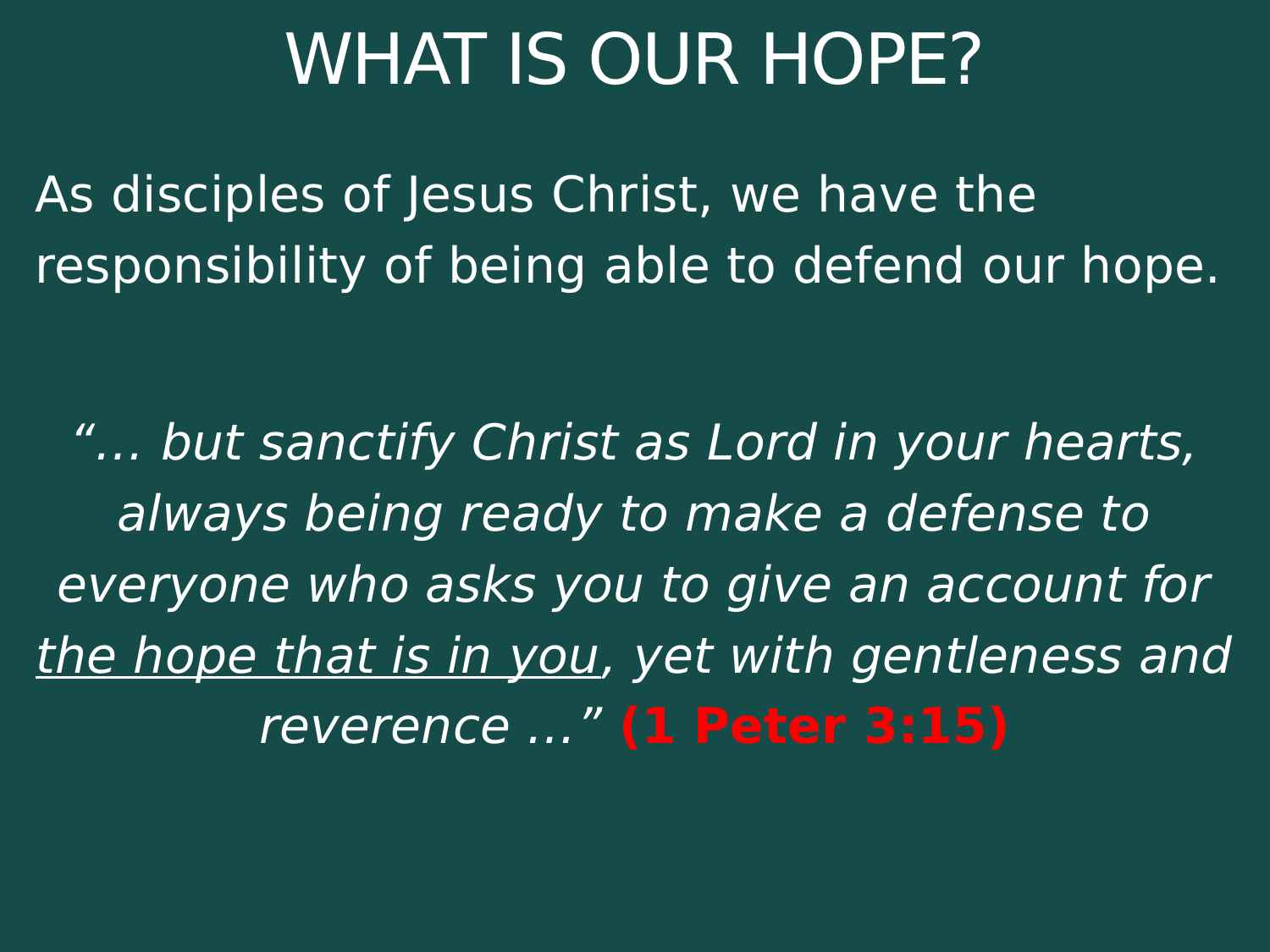

# WHAT IS OUR HOPE?
As disciples of Jesus Christ, we have the responsibility of being able to defend our hope.

“… but sanctify Christ as Lord in your hearts, always being ready to make a defense to everyone who asks you to give an account for the hope that is in you, yet with gentleness and reverence …” (1 Peter 3:15)